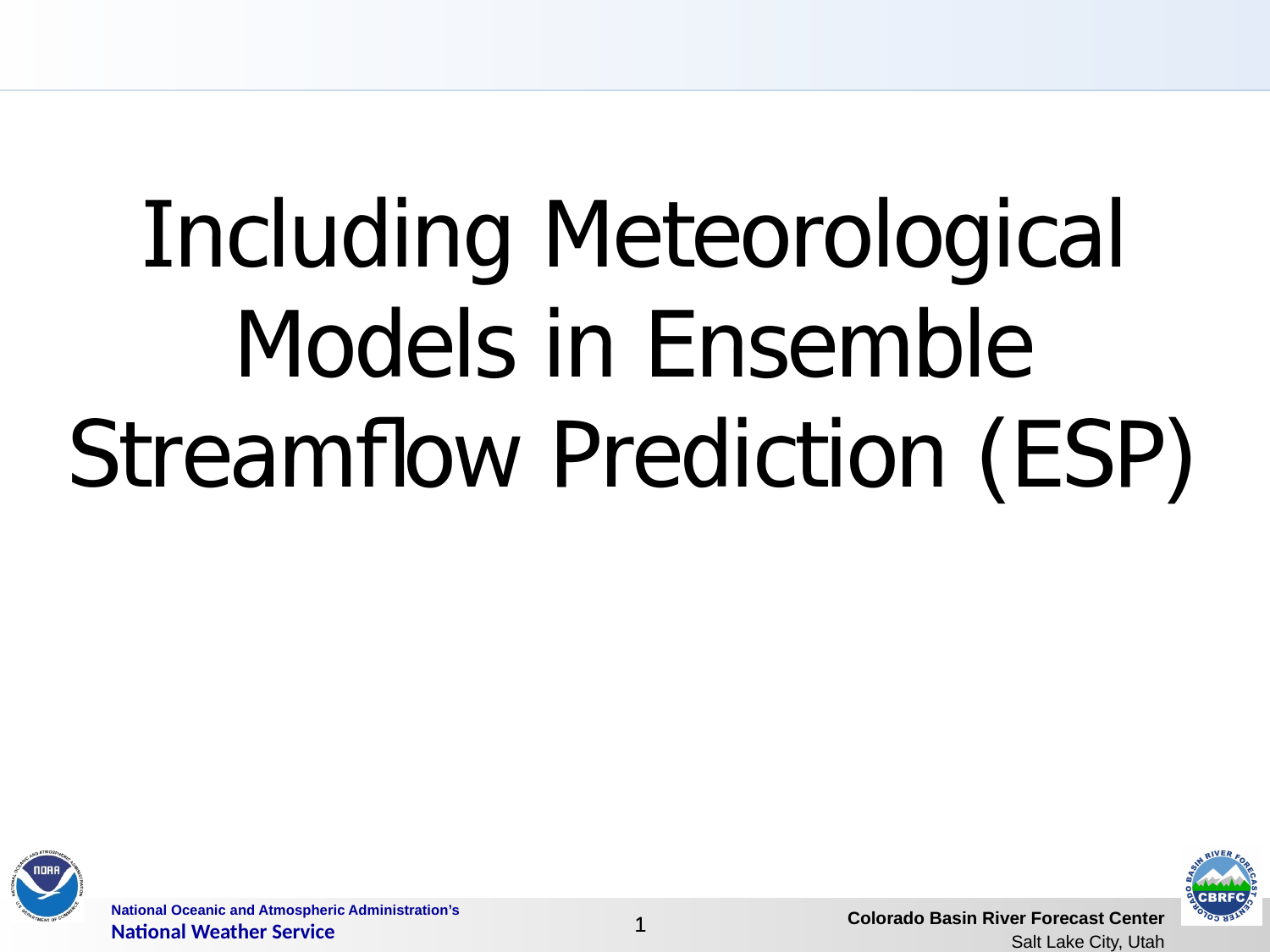

# Including Meteorological Models in Ensemble Streamflow Prediction (ESP)